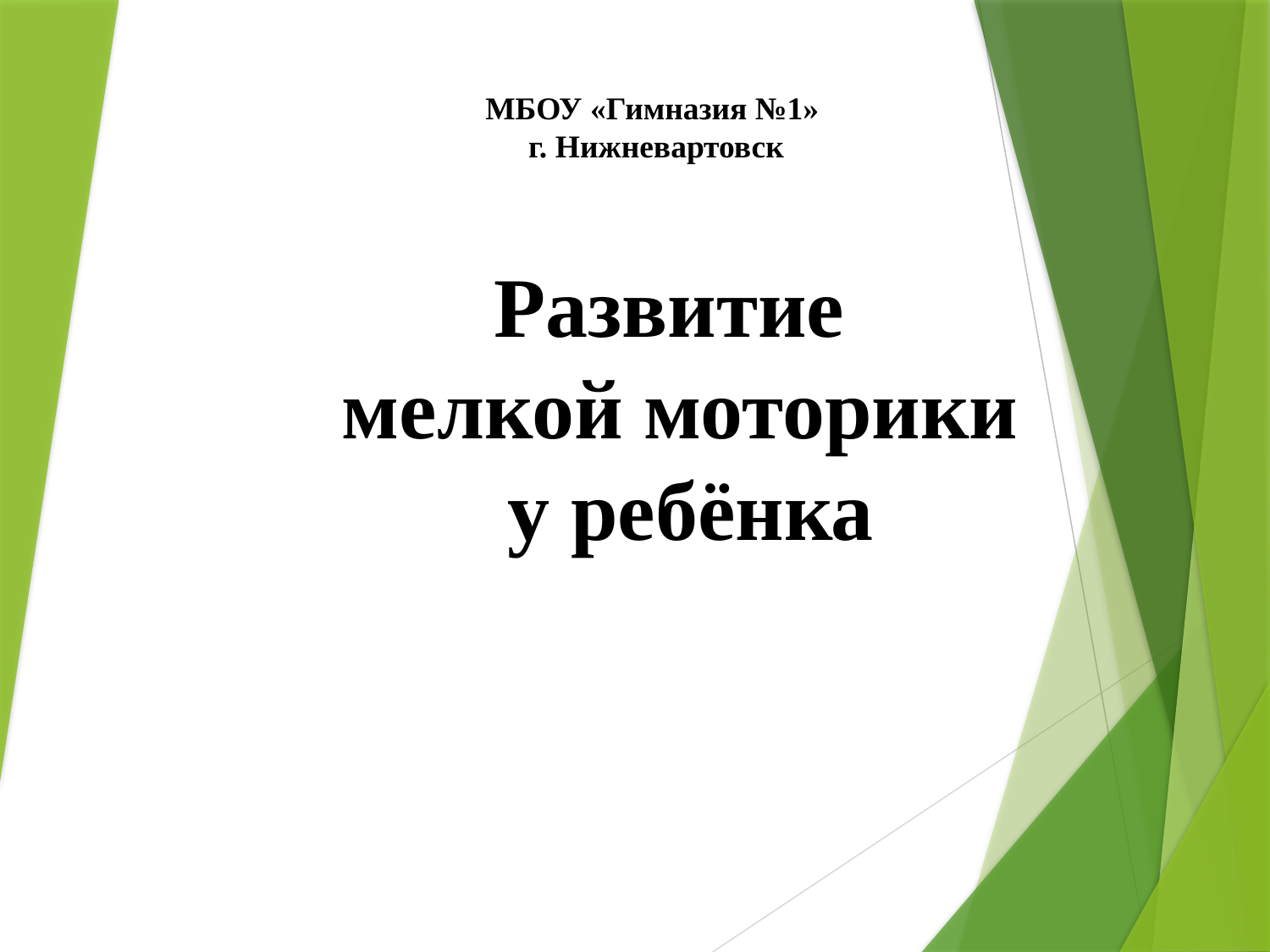

МБОУ «Гимназия №1»
г. Нижневартовск
Развитие
мелкой моторики
 у ребёнка